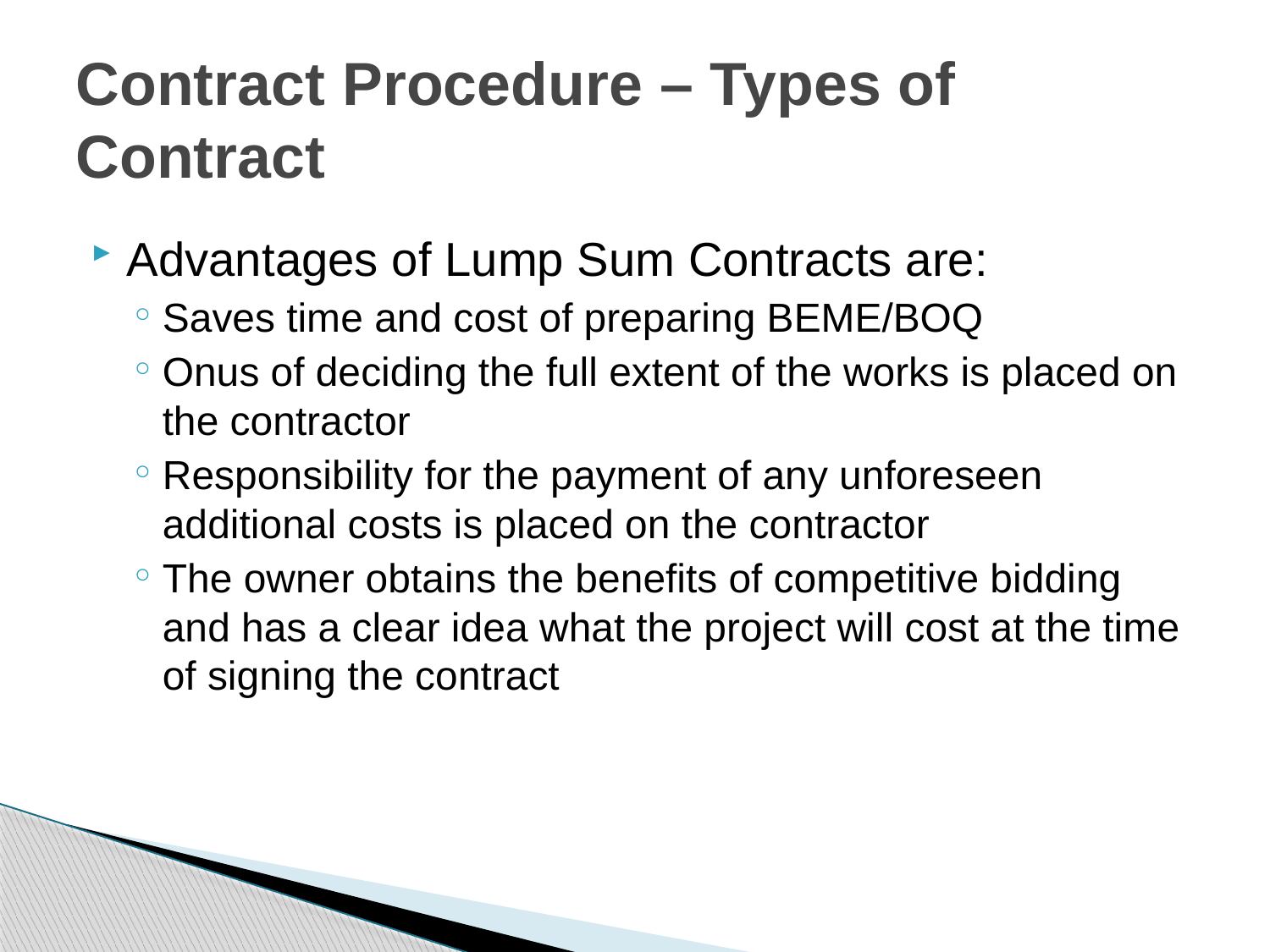

# Contract Procedure – Types of Contract
Advantages of Lump Sum Contracts are:
Saves time and cost of preparing BEME/BOQ
Onus of deciding the full extent of the works is placed on the contractor
Responsibility for the payment of any unforeseen additional costs is placed on the contractor
The owner obtains the benefits of competitive bidding and has a clear idea what the project will cost at the time of signing the contract